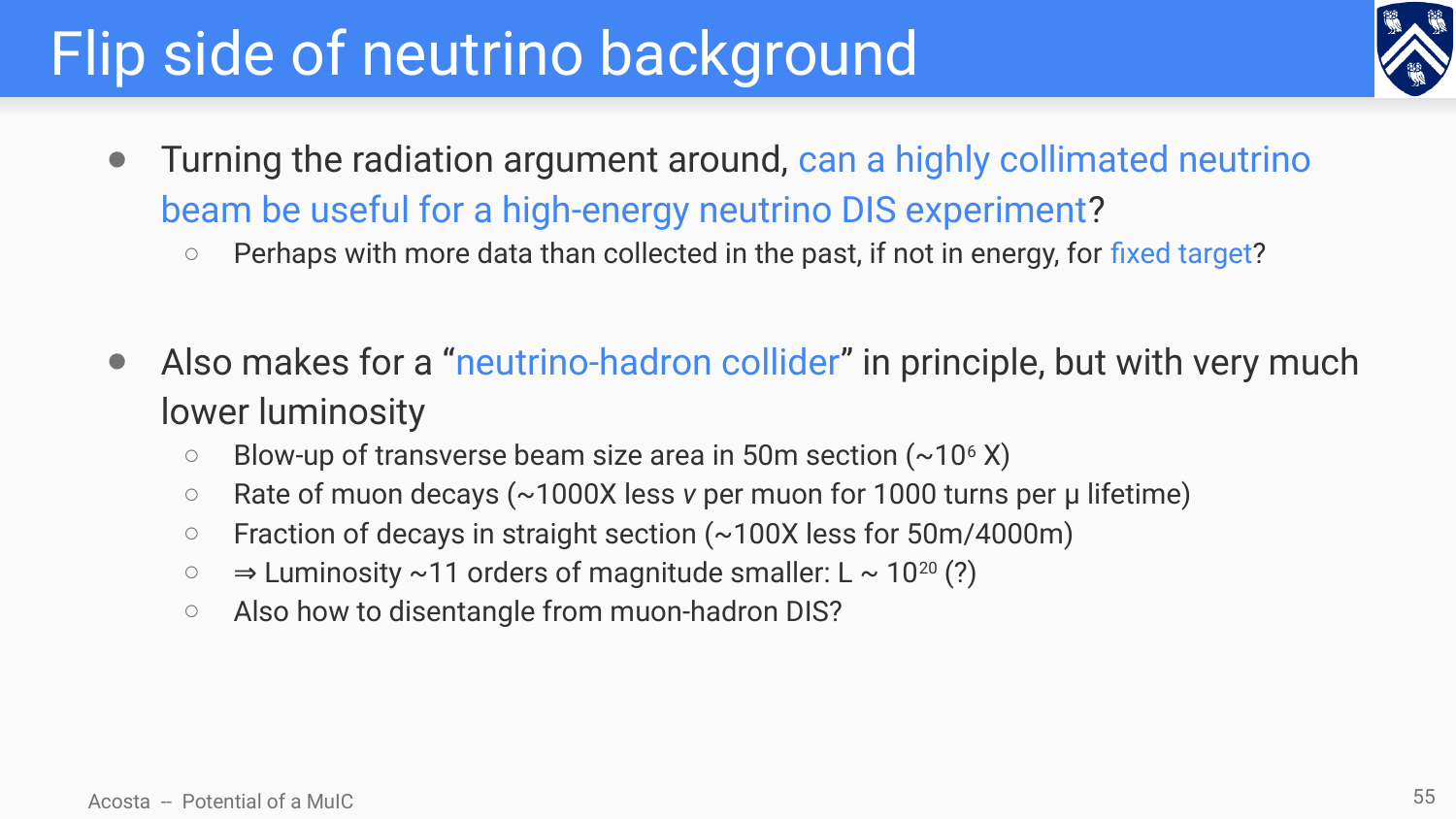

# Flip side of neutrino background
Turning the radiation argument around, can a highly collimated neutrino beam be useful for a high-energy neutrino DIS experiment?
Perhaps with more data than collected in the past, if not in energy, for fixed target?

Also makes for a “neutrino-hadron collider” in principle, but with very much lower luminosity
Blow-up of transverse beam size area in 50m section (~106 X)
Rate of muon decays (~1000X less v per muon for 1000 turns per μ lifetime)
Fraction of decays in straight section (~100X less for 50m/4000m)
⇒ Luminosity ~11 orders of magnitude smaller: L ~ 1020 (?)
Also how to disentangle from muon-hadron DIS?

55